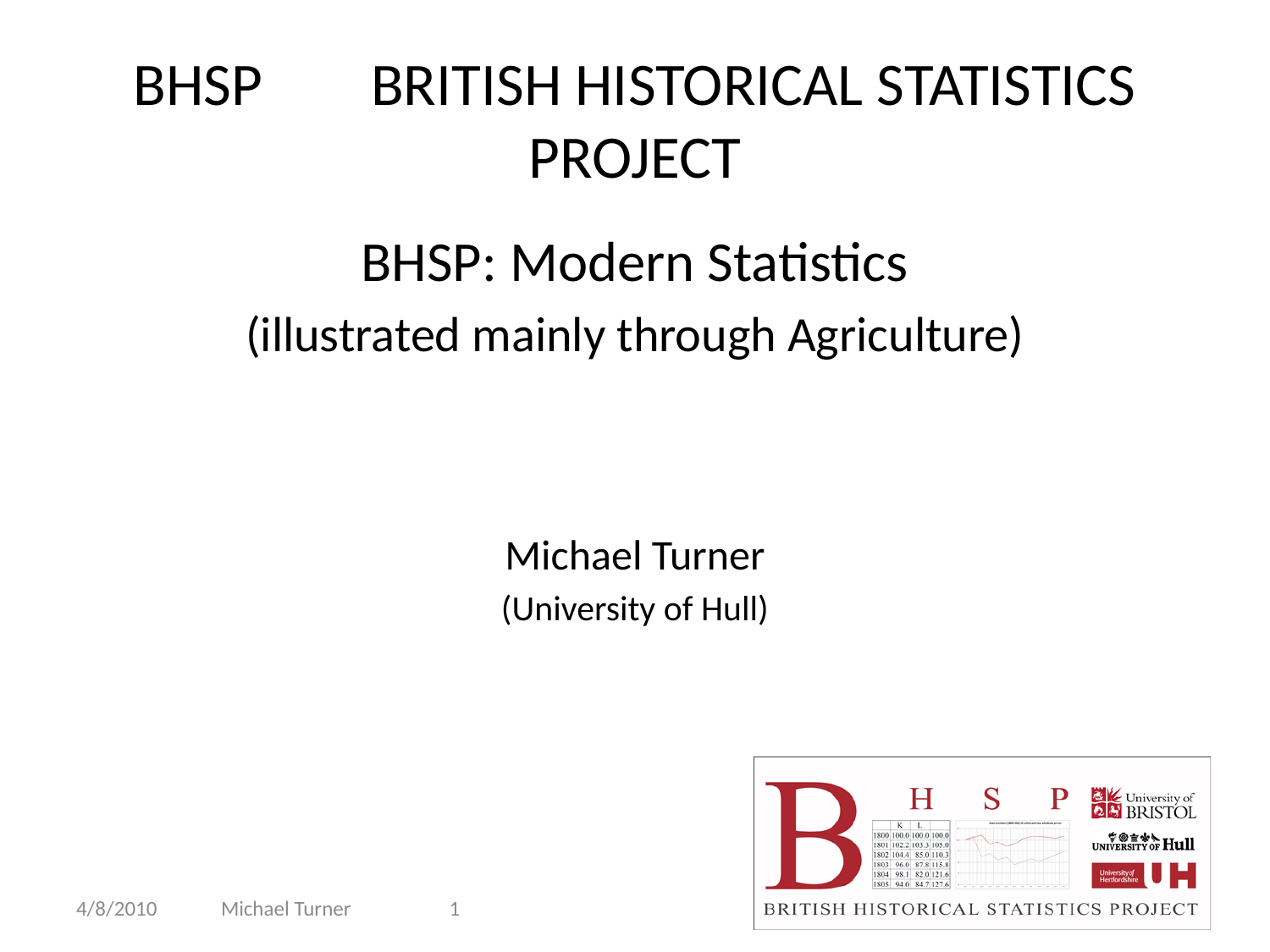

# BHSP        British Historical Statistics Project
BHSP: Modern Statistics
(illustrated mainly through Agriculture)

Michael Turner
(University of Hull)

4/8/2010
Michael Turner
1